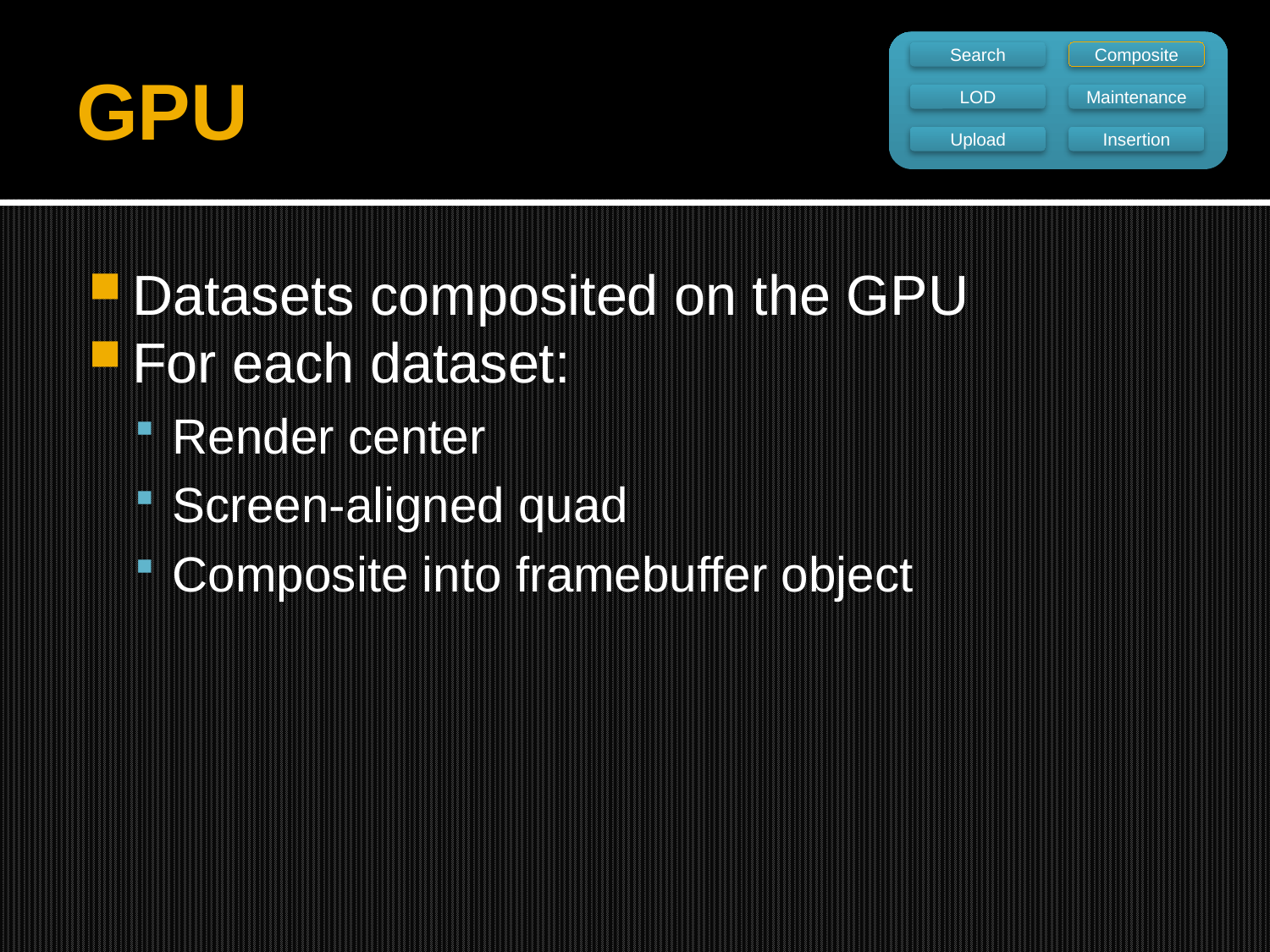

# GPU

Search
Composite
LOD
Maintenance
Upload
Insertion
Datasets composited on the GPU
For each dataset:
Render center
Screen-aligned quad
Composite into framebuffer object